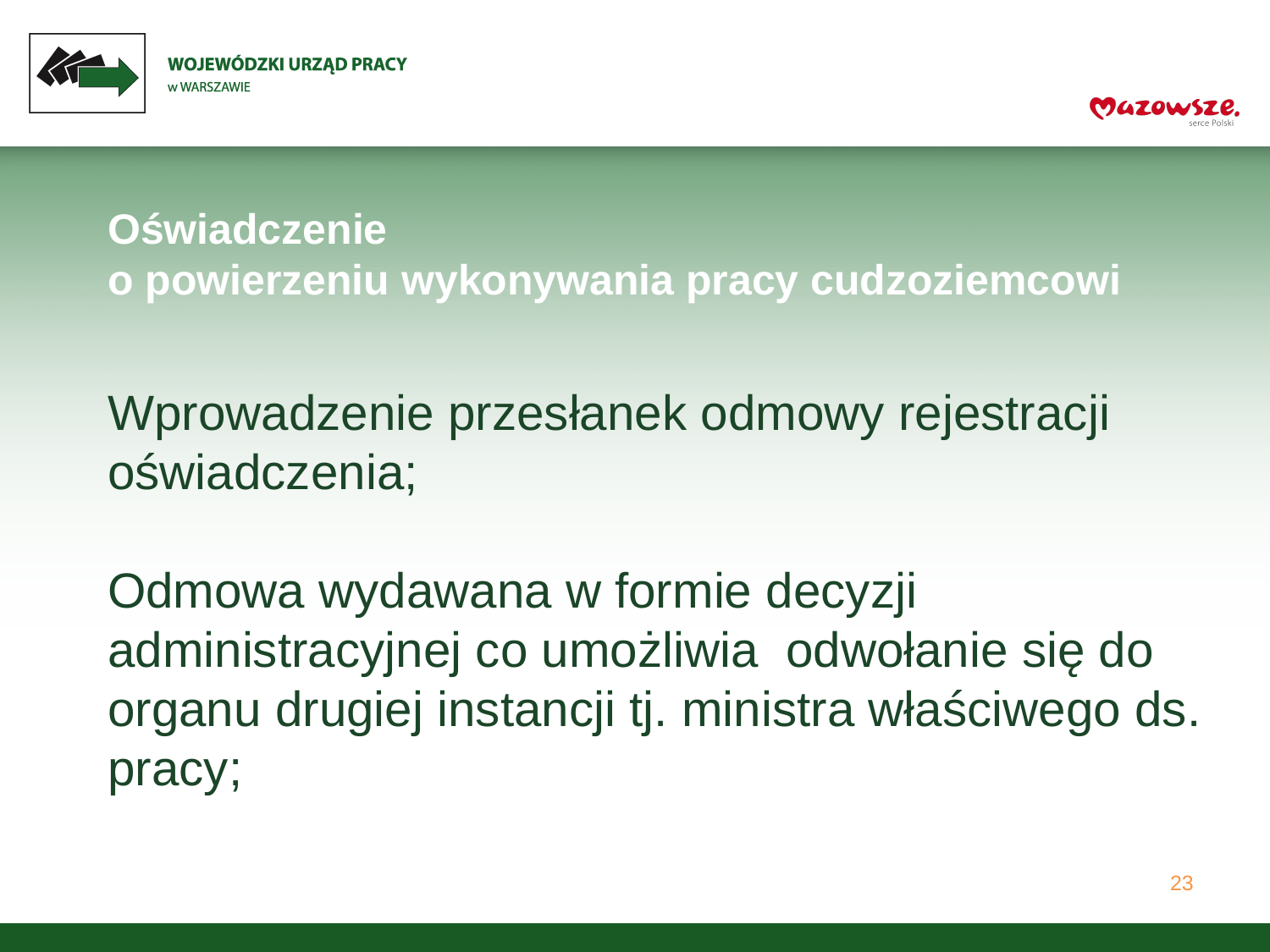

# Oświadczenie o powierzeniu wykonywania pracy cudzoziemcowi

Wprowadzenie przesłanek odmowy rejestracji oświadczenia;

Odmowa wydawana w formie decyzji administracyjnej co umożliwia  odwołanie się do organu drugiej instancji tj. ministra właściwego ds. pracy;

23